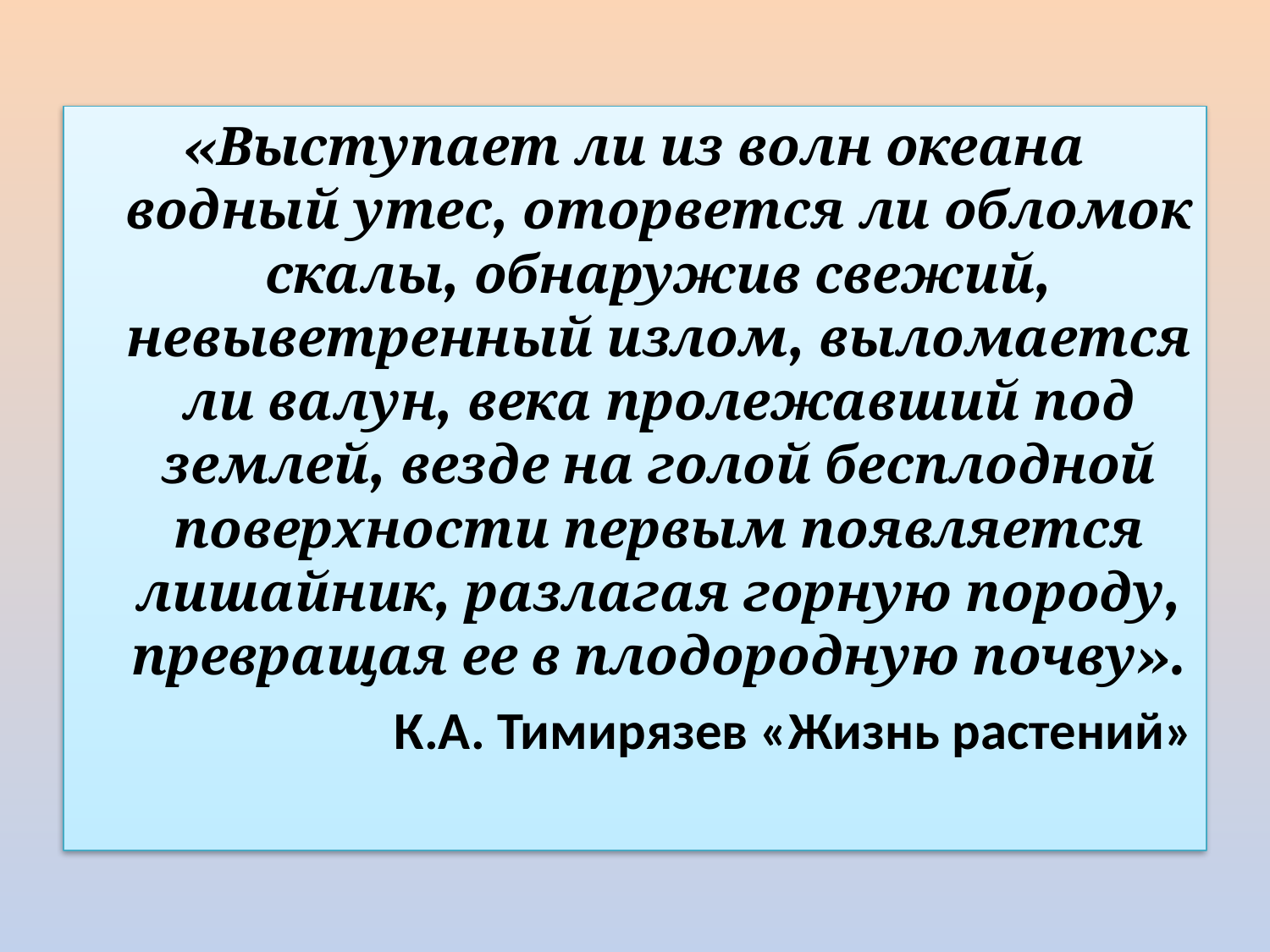

«Выступает ли из волн океана водный утес, оторвется ли обломок скалы, обнаружив свежий, невыветренный излом, выломается ли валун, века пролежавший под землей, везде на голой бесплодной поверхности первым появляется лишайник, разлагая горную породу, превращая ее в плодородную почву».
 К.А. Тимирязев «Жизнь растений»